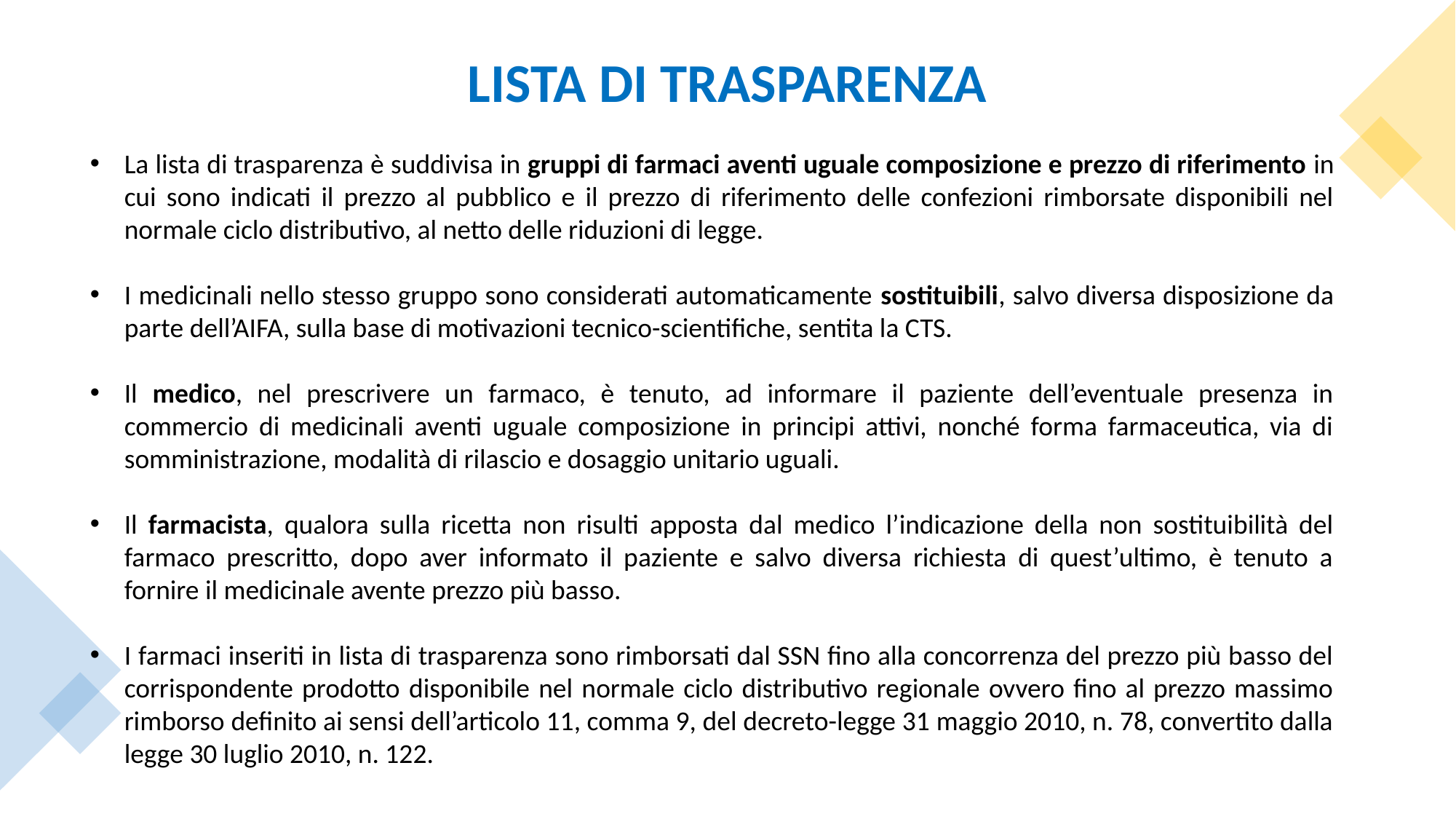

# LISTA DI TRASPARENZA
La lista di trasparenza è suddivisa in gruppi di farmaci aventi uguale composizione e prezzo di riferimento in cui sono indicati il prezzo al pubblico e il prezzo di riferimento delle confezioni rimborsate disponibili nel normale ciclo distributivo, al netto delle riduzioni di legge.

I medicinali nello stesso gruppo sono considerati automaticamente sostituibili, salvo diversa disposizione da parte dell’AIFA, sulla base di motivazioni tecnico-scientifiche, sentita la CTS.

Il medico, nel prescrivere un farmaco, è tenuto, ad informare il paziente dell’eventuale presenza in commercio di medicinali aventi uguale composizione in principi attivi, nonché forma farmaceutica, via di somministrazione, modalità di rilascio e dosaggio unitario uguali.

Il farmacista, qualora sulla ricetta non risulti apposta dal medico l’indicazione della non sostituibilità del farmaco prescritto, dopo aver informato il paziente e salvo diversa richiesta di quest’ultimo, è tenuto a fornire il medicinale avente prezzo più basso.

I farmaci inseriti in lista di trasparenza sono rimborsati dal SSN fino alla concorrenza del prezzo più basso del corrispondente prodotto disponibile nel normale ciclo distributivo regionale ovvero fino al prezzo massimo rimborso definito ai sensi dell’articolo 11, comma 9, del decreto-legge 31 maggio 2010, n. 78, convertito dalla legge 30 luglio 2010, n. 122.